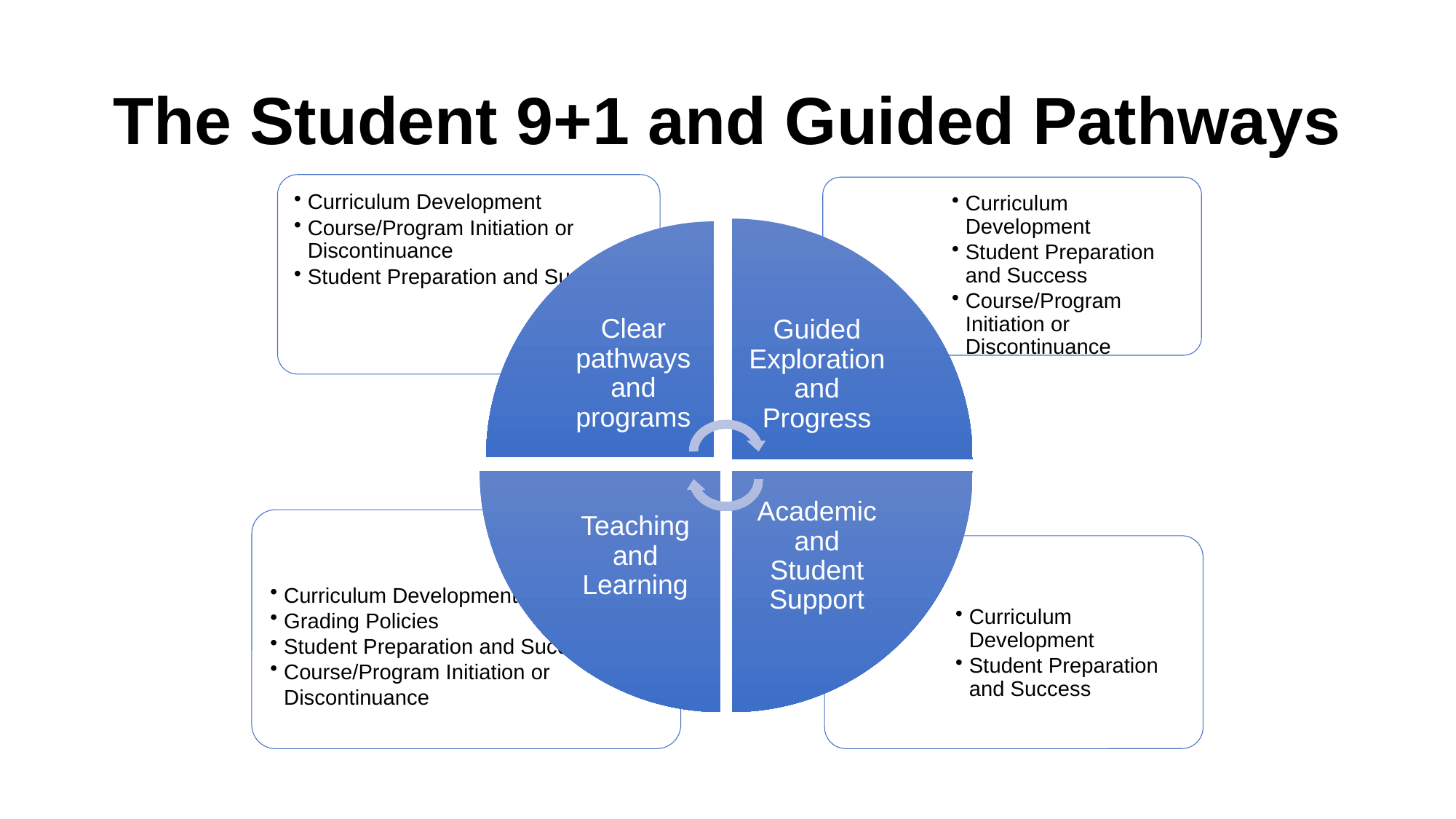

# The Student 9+1 and Guided Pathways
Curriculum Development
Student Preparation and Success
Curriculum Development
Grading Policies
Student Preparation and Success
Course/Program Initiation or Discontinuance
Curriculum Development
Student Preparation and Success
Course/Program Initiation or Discontinuance
Curriculum Development
Course/Program Initiation or Discontinuance
Student Preparation and Success
Clear pathways and programs
Guided Exploration and Progress
Academic and Student Support
Teaching and Learning